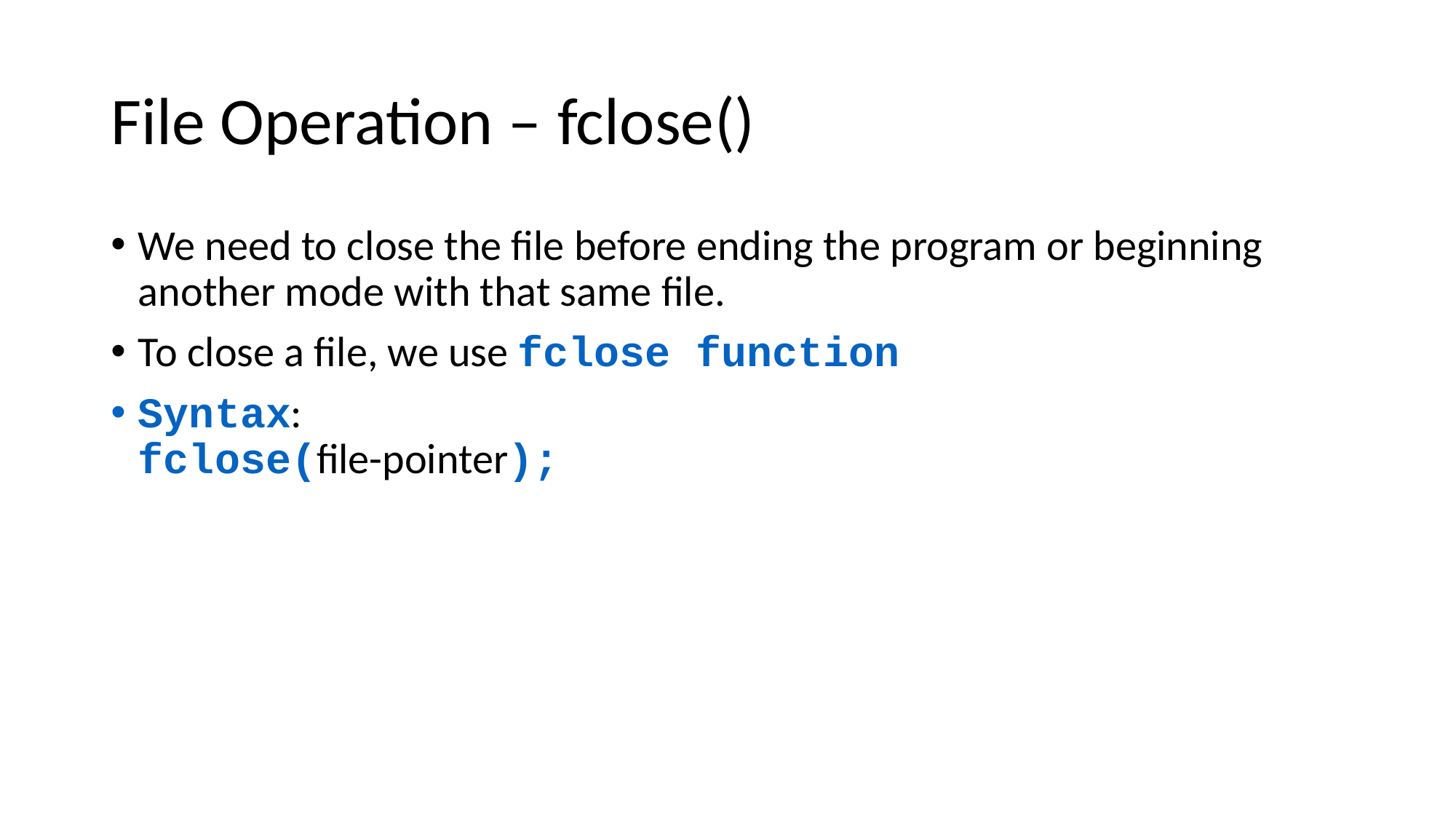

# File Operation – fclose()
We need to close the file before ending the program or beginning another mode with that same file.
To close a file, we use fclose function
Syntax:
fclose(file-pointer);